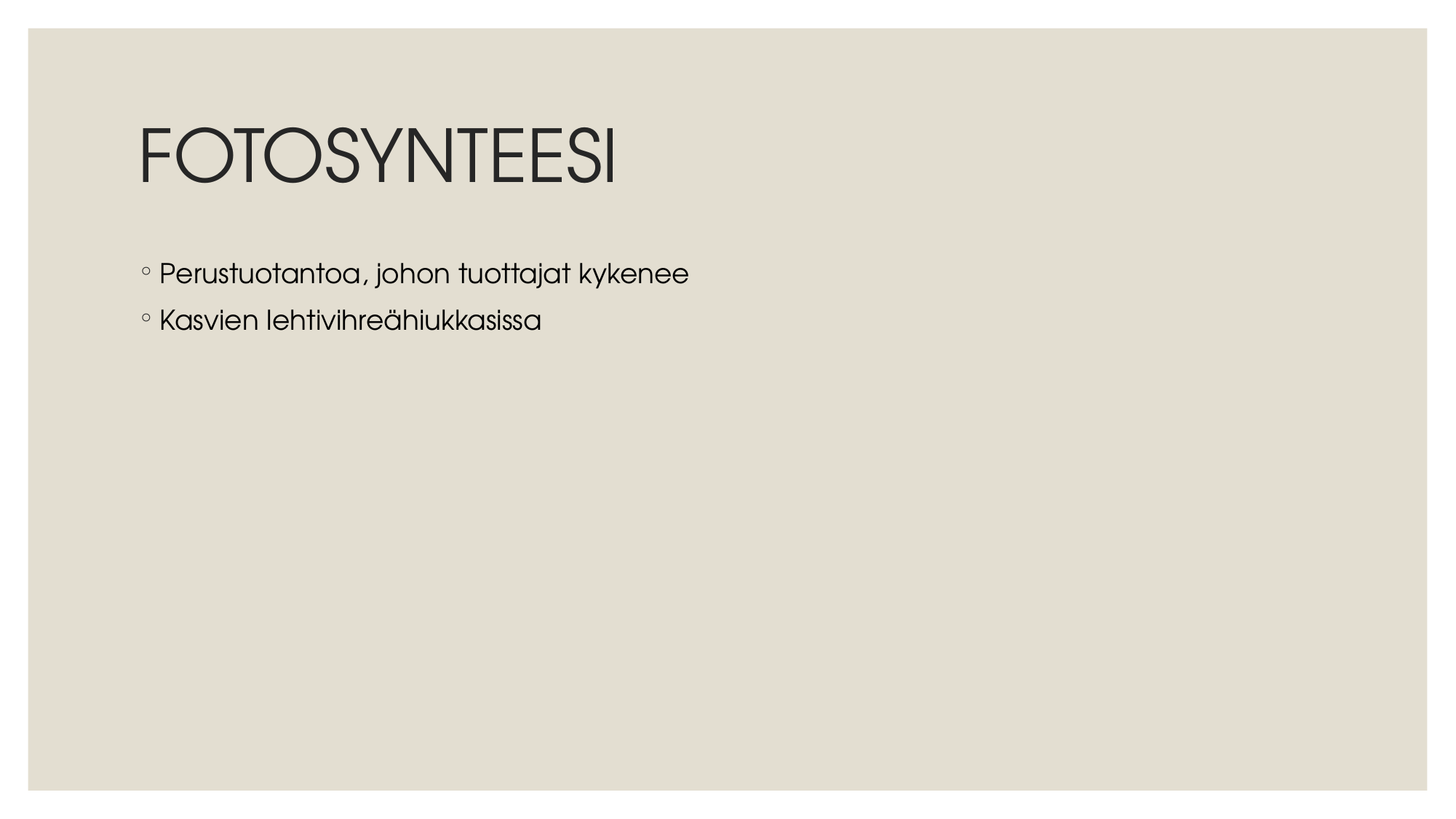

# FOTOSYNTEESI
Perustuotantoa, johon tuottajat kykenee
Kasvien lehtivihreähiukkasissa